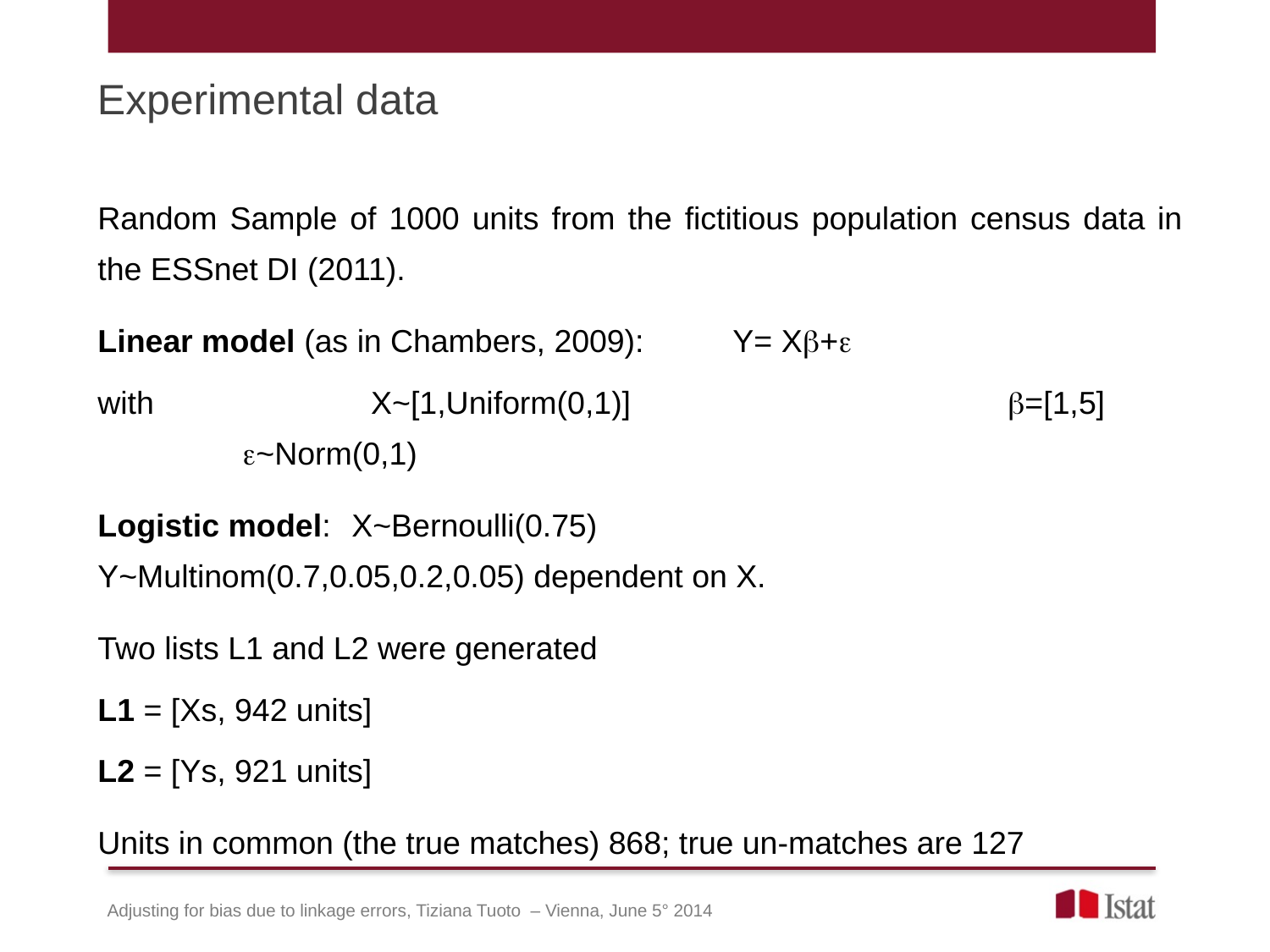

# Experimental data
Random Sample of 1000 units from the fictitious population census data in the ESSnet DI (2011).
Linear model (as in Chambers, 2009): 	Y= Xβ+ε
with		 X~[1,Uniform(0,1)] 			β=[1,5]     	  ε~Norm(0,1)
Logistic model: 	X~Bernoulli(0.75) 		Y~Multinom(0.7,0.05,0.2,0.05) dependent on X.
Two lists L1 and L2 were generated
L1 = [Xs, 942 units]
L2 = [Ys, 921 units]
Units in common (the true matches) 868; true un-matches are 127
| Scenario | Declared Matches | False matches in Declared | λ | μ | η |
| --- | --- | --- | --- | --- | --- |
| Gold | 826 | 0 | 0.048 | 0 | 0 |
| Silver | 752 | 11 | 0.146 | 0.087 | 0.015 |
| Bronze | 786 | 30 | 0.129 | 0.236 | 0.038 |
Adjusting for bias due to linkage errors, Tiziana Tuoto  – Vienna, June 5° 2014